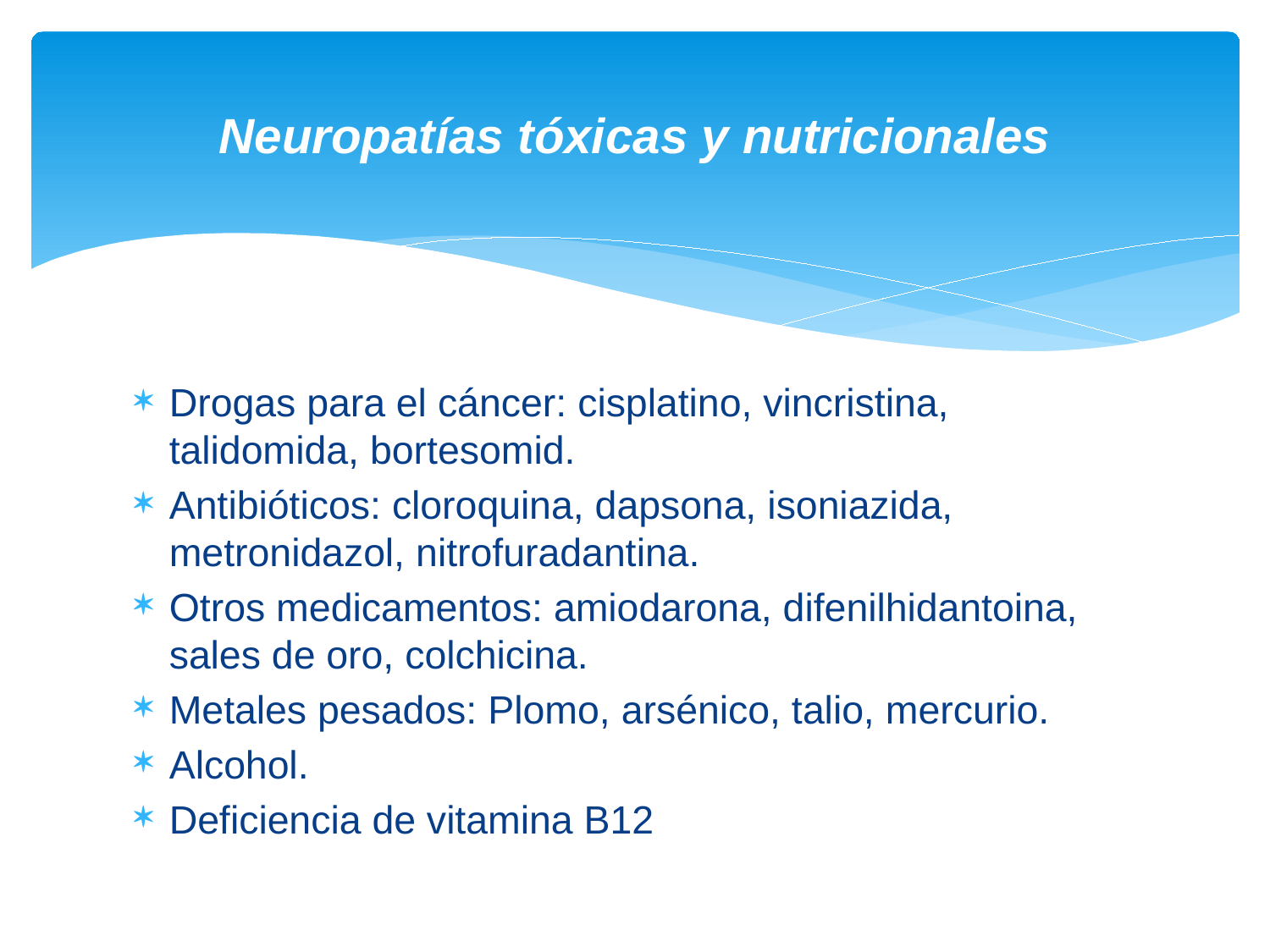

# Neuropatías tóxicas y nutricionales
Drogas para el cáncer: cisplatino, vincristina, talidomida, bortesomid.
Antibióticos: cloroquina, dapsona, isoniazida, metronidazol, nitrofuradantina.
Otros medicamentos: amiodarona, difenilhidantoina, sales de oro, colchicina.
Metales pesados: Plomo, arsénico, talio, mercurio.
Alcohol.
Deficiencia de vitamina B12